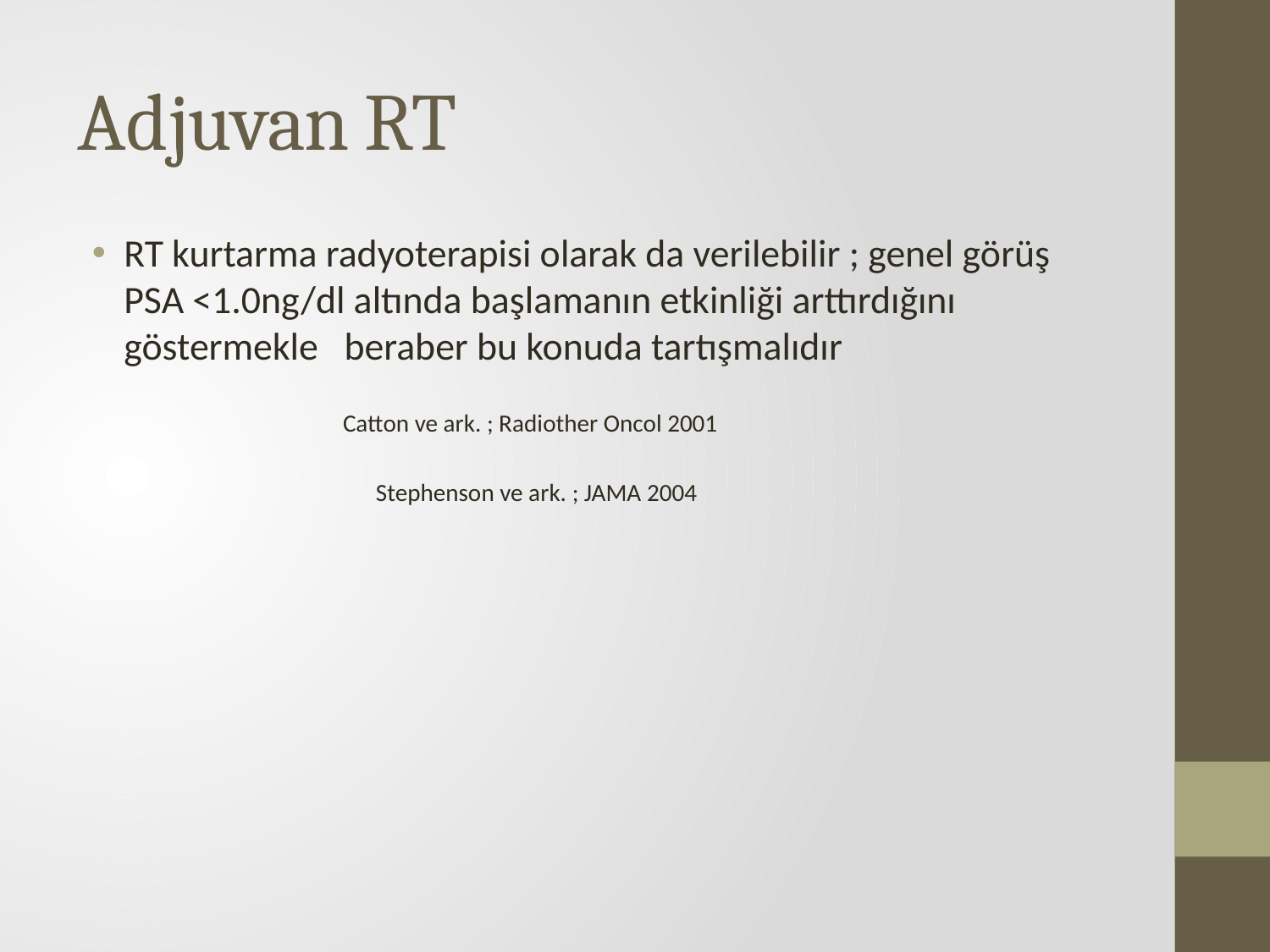

# Adjuvan RT
RT kurtarma radyoterapisi olarak da verilebilir ; genel görüş PSA <1.0ng/dl altında başlamanın etkinliği arttırdığını göstermekle   beraber bu konuda tartışmalıdır

               Catton ve ark. ; Radiother Oncol 2001

                     Stephenson ve ark. ; JAMA 2004